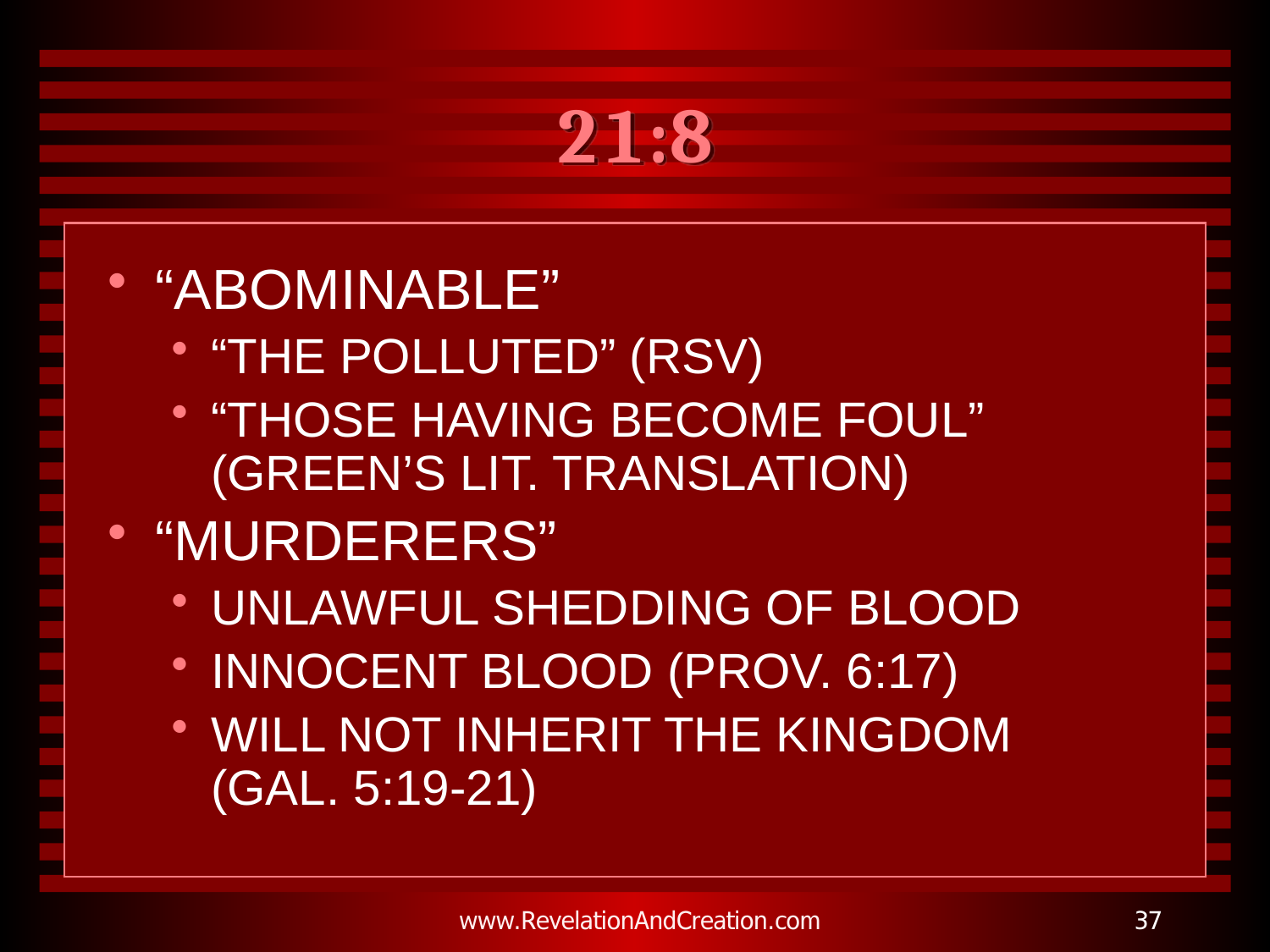

# 21:8
“ABOMINABLE”
“THE POLLUTED” (RSV)
“THOSE HAVING BECOME FOUL” (GREEN’S LIT. TRANSLATION)
“MURDERERS”
UNLAWFUL SHEDDING OF BLOOD
INNOCENT BLOOD (PROV. 6:17)
WILL NOT INHERIT THE KINGDOM
(GAL. 5:19-21)
www.RevelationAndCreation.com
37